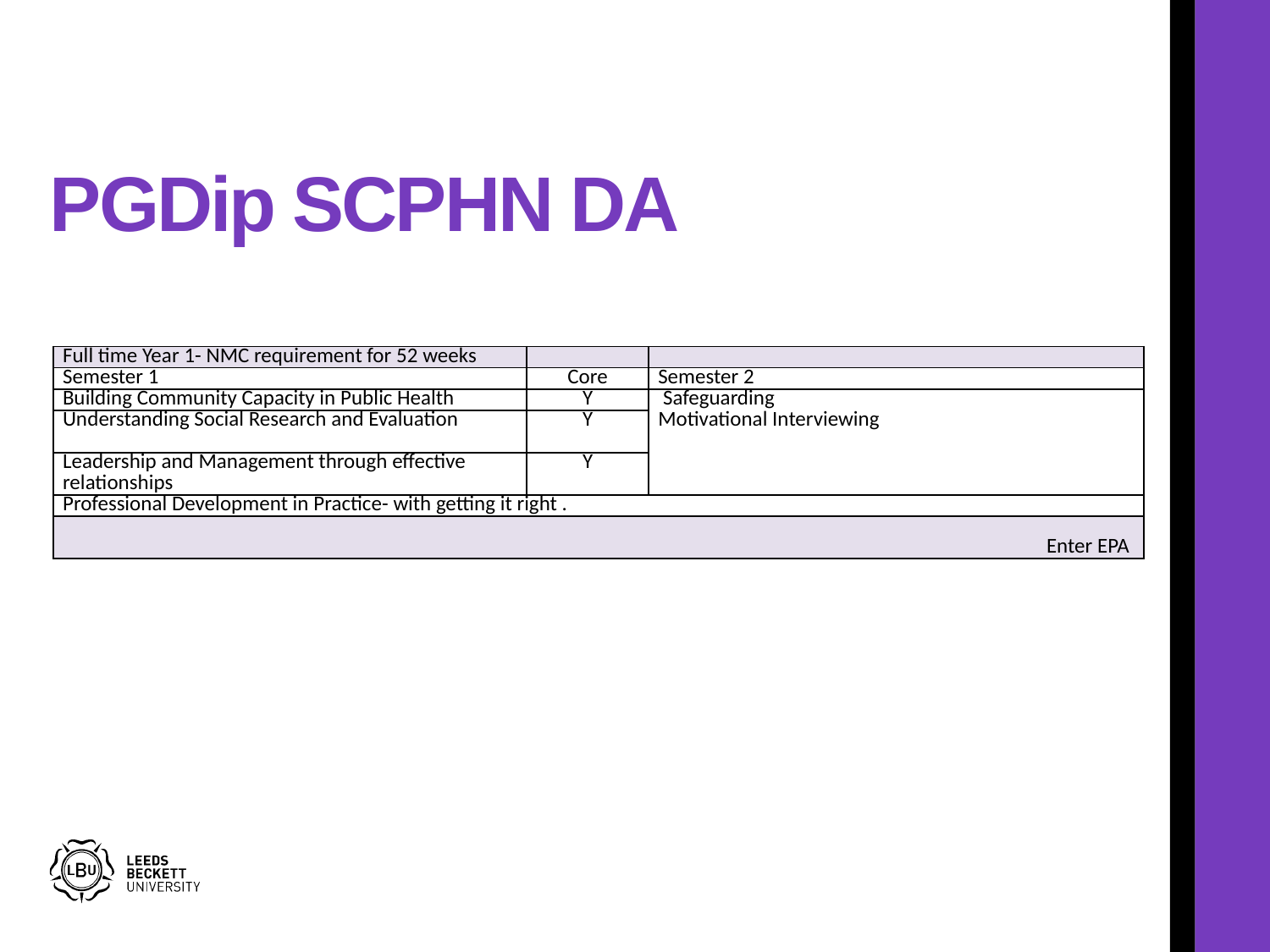

# PGDip SCPHN DA

| Full time Year 1- NMC requirement for 52 weeks |  |  |
| --- | --- | --- |
| Semester 1 | Core | Semester 2 |
| Building Community Capacity in Public Health | Y | Safeguarding Motivational Interviewing |
| Understanding Social Research and Evaluation | Y |  |
| Leadership and Management through effective relationships | Y |  |
| Professional Development in Practice- with getting it right . |  |  |
| Enter EPA |  |  |